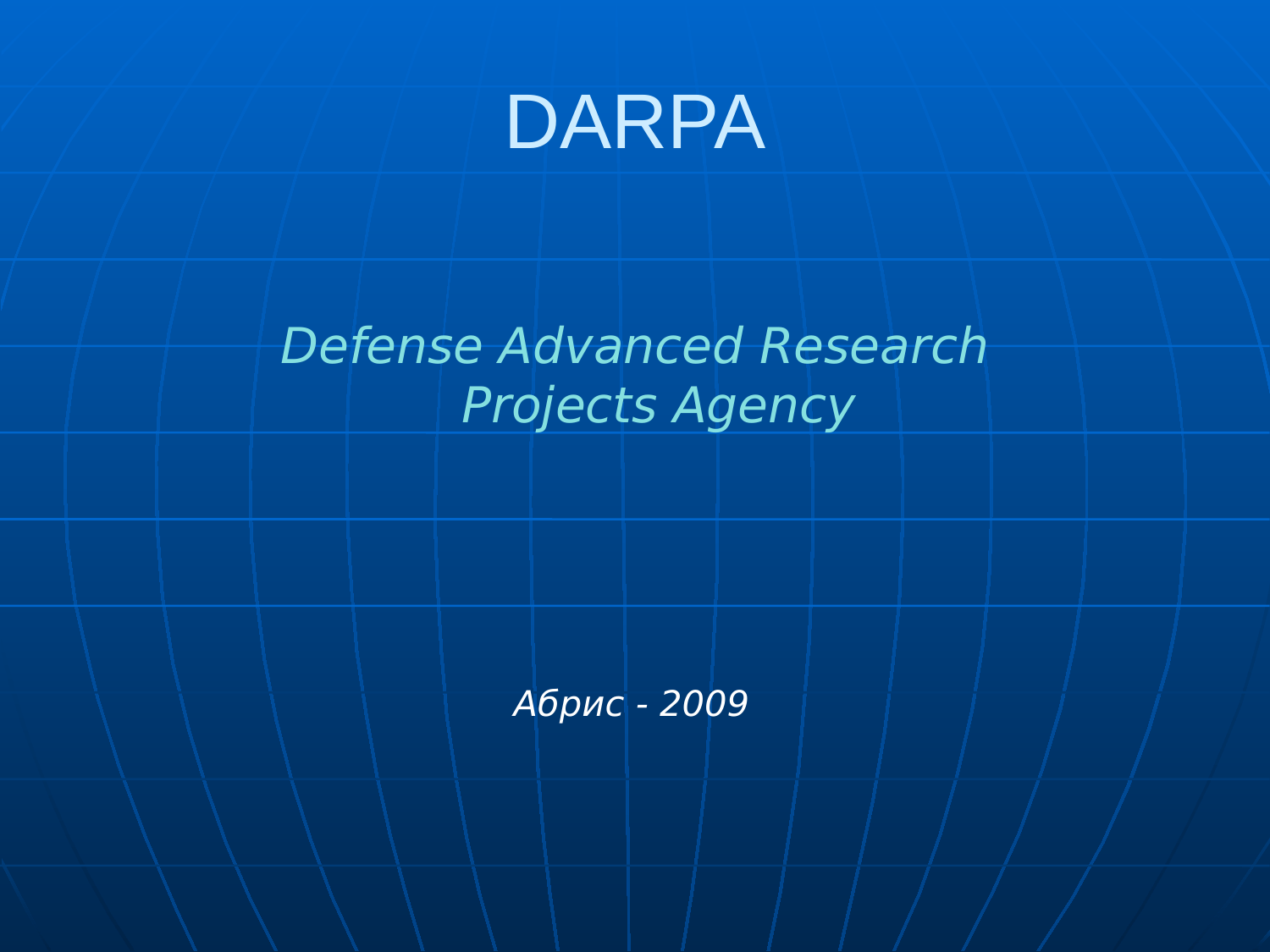

# DARPA
Defense Advanced Research Projects Agency
Абрис - 2009